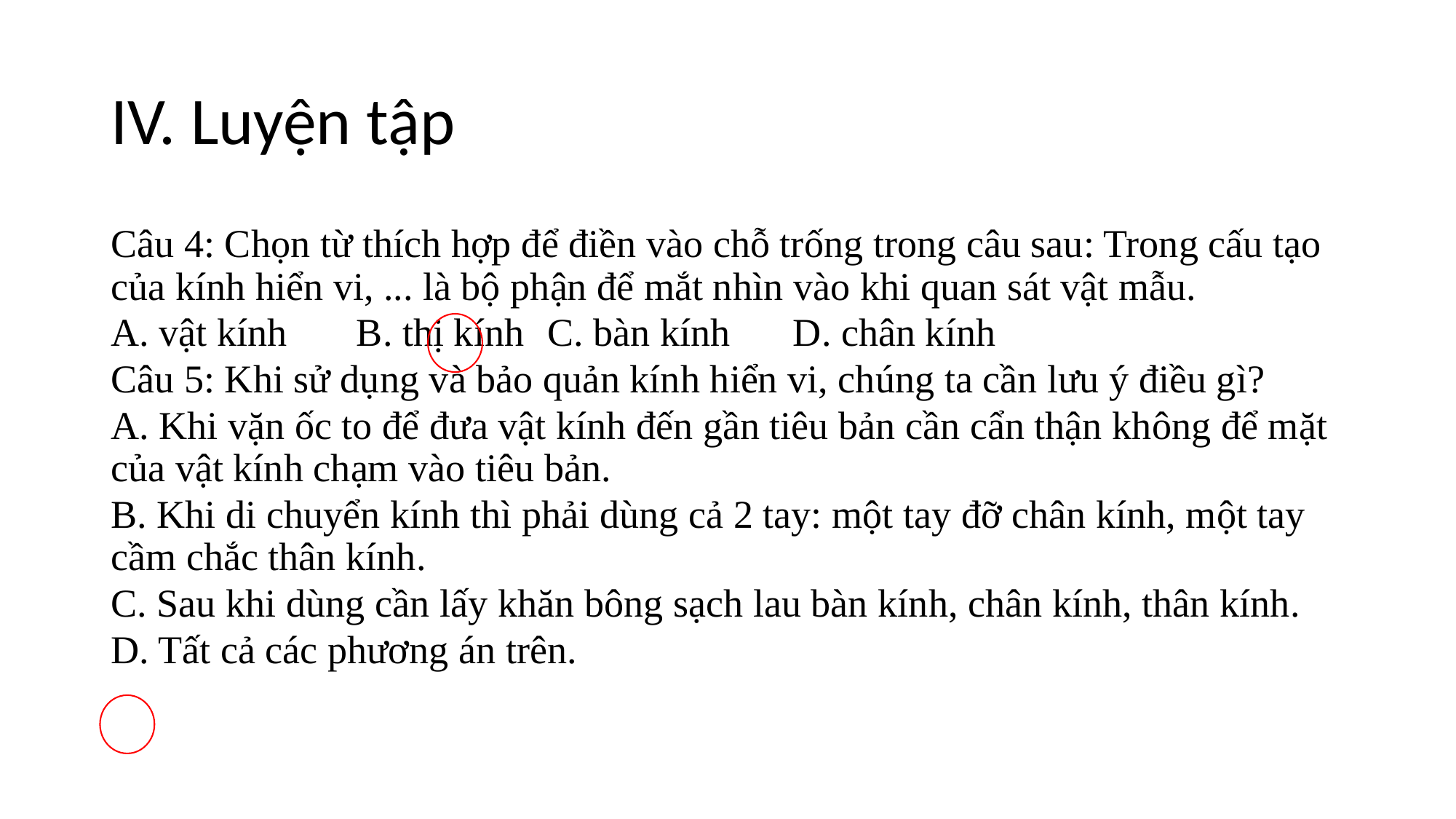

# IV. Luyện tập
Câu 4: Chọn từ thích hợp để điền vào chỗ trống trong câu sau: Trong cấu tạo của kính hiển vi, ... là bộ phận để mắt nhìn vào khi quan sát vật mẫu.
A. vật kính      	B. thị kính	C. bàn kính      	D. chân kính
Câu 5: Khi sử dụng và bảo quản kính hiển vi, chúng ta cần lưu ý điều gì?
A. Khi vặn ốc to để đưa vật kính đến gần tiêu bản cần cẩn thận không để mặt của vật kính chạm vào tiêu bản.
B. Khi di chuyển kính thì phải dùng cả 2 tay: một tay đỡ chân kính, một tay cầm chắc thân kính.
C. Sau khi dùng cần lấy khăn bông sạch lau bàn kính, chân kính, thân kính.
D. Tất cả các phương án trên.